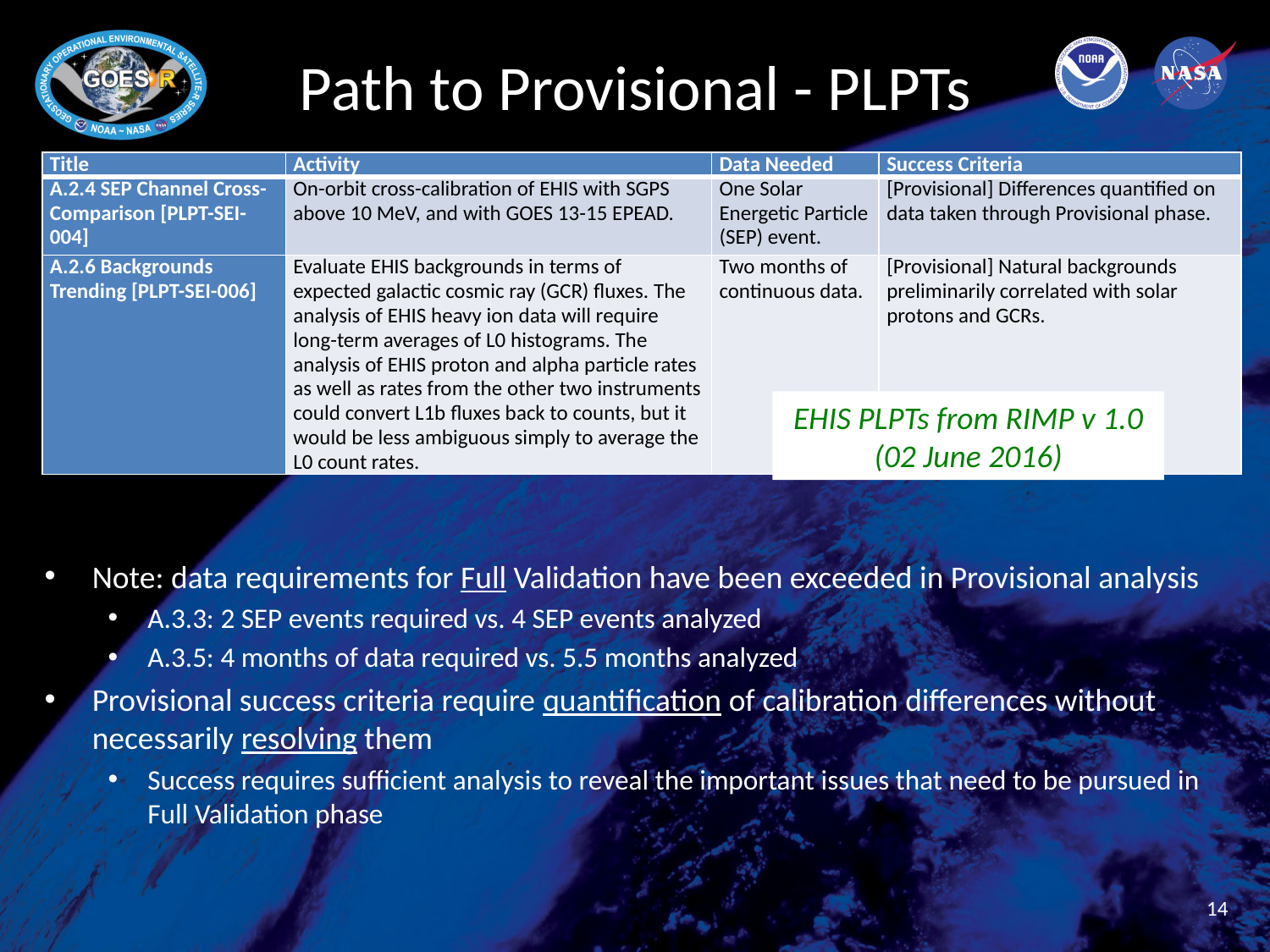

# Path to Provisional - PLPTs
| Title | Activity | Data Needed | Success Criteria |
| --- | --- | --- | --- |
| A.2.4 SEP Channel Cross-Comparison [PLPT-SEI-004] | On-orbit cross-calibration of EHIS with SGPS above 10 MeV, and with GOES 13-15 EPEAD. | One Solar Energetic Particle (SEP) event. | [Provisional] Differences quantified on data taken through Provisional phase. |
| A.2.6 Backgrounds Trending [PLPT-SEI-006] | Evaluate EHIS backgrounds in terms of expected galactic cosmic ray (GCR) fluxes. The analysis of EHIS heavy ion data will require long-term averages of L0 histograms. The analysis of EHIS proton and alpha particle rates as well as rates from the other two instruments could convert L1b fluxes back to counts, but it would be less ambiguous simply to average the L0 count rates. | Two months of continuous data. | [Provisional] Natural backgrounds preliminarily correlated with solar protons and GCRs. |
EHIS PLPTs from RIMP v 1.0 (02 June 2016)
Note: data requirements for Full Validation have been exceeded in Provisional analysis
A.3.3: 2 SEP events required vs. 4 SEP events analyzed
A.3.5: 4 months of data required vs. 5.5 months analyzed
Provisional success criteria require quantification of calibration differences without necessarily resolving them
Success requires sufficient analysis to reveal the important issues that need to be pursued in Full Validation phase
14